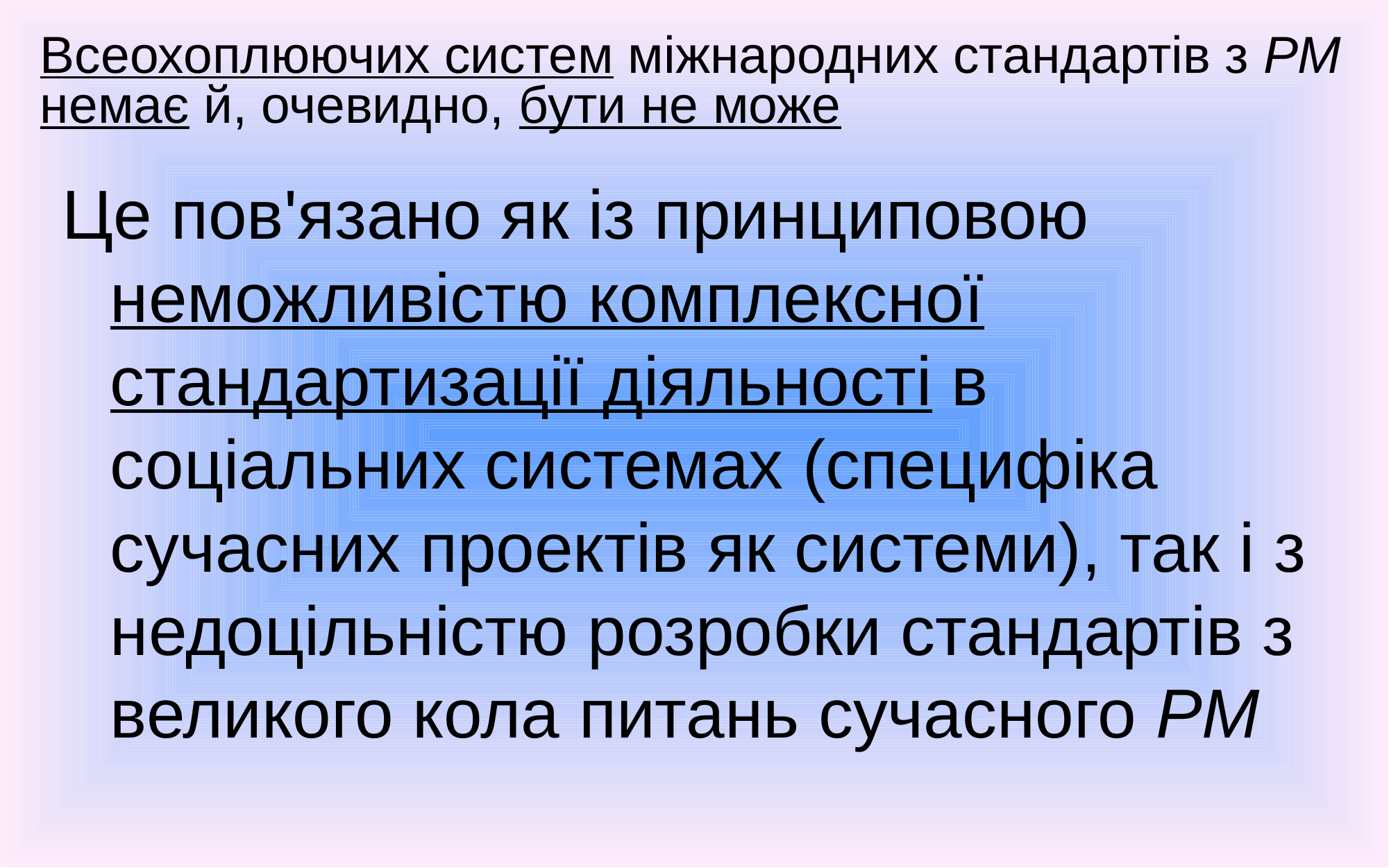

# Всеохоплюючих систем міжнародних стандартів з РМ немає й, очевидно, бути не може
Це пов'язано як із принциповою неможливістю комплексної стандартизації діяльності в соціальних системах (специфіка сучасних проектів як системи), так і з недоцільністю розробки стандартів з великого кола питань сучасного РМ